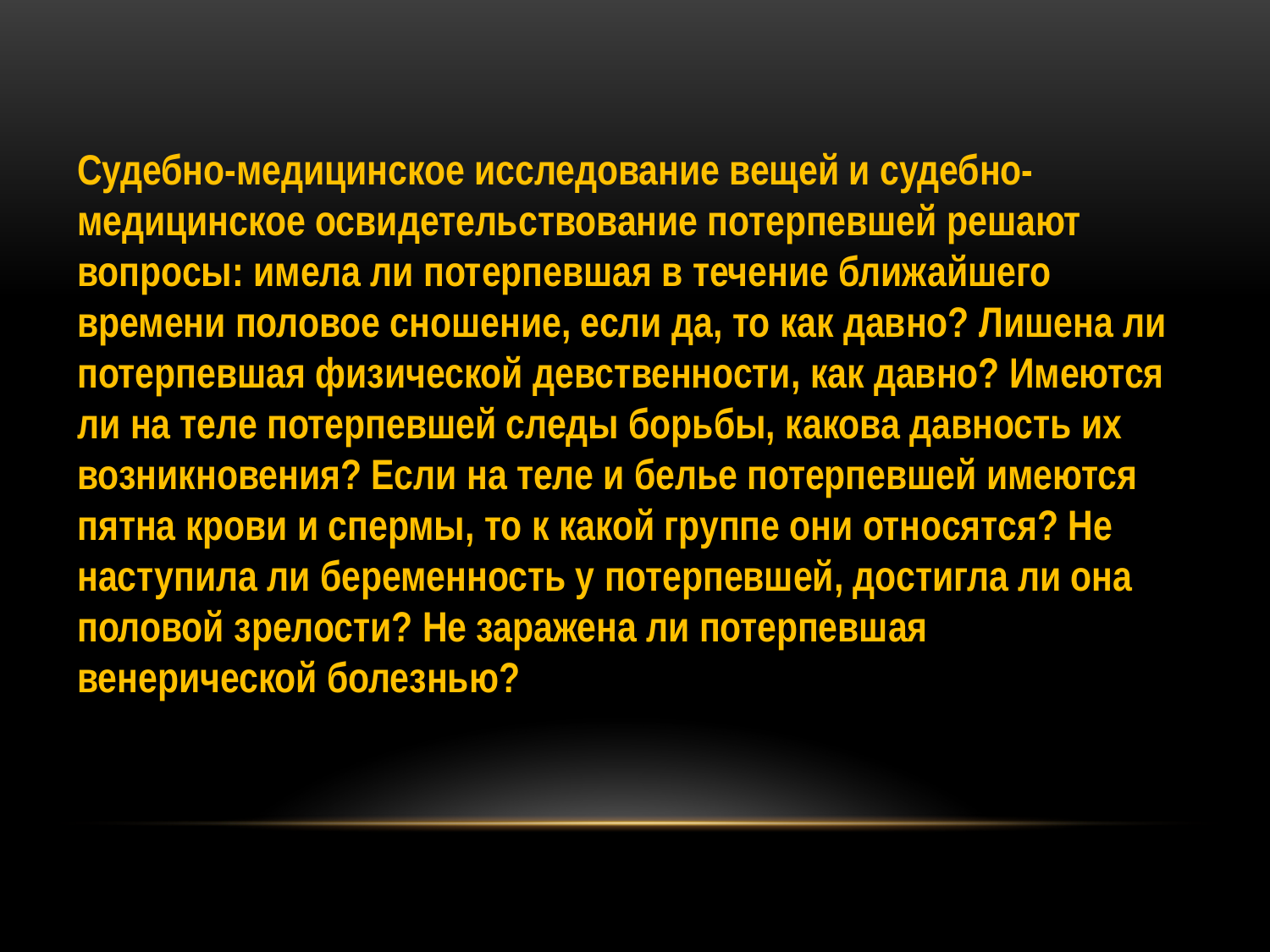

Судебно-медицинское исследование вещей и судебно-медицинское освидетельствование потерпевшей решают вопросы: имела ли потерпевшая в течение ближайшего времени половое сношение, если да, то как давно? Лишена ли потерпевшая физической девственности, как давно? Имеются ли на теле потерпевшей следы борьбы, какова давность их возникновения? Если на теле и белье потерпевшей имеются пятна крови и спермы, то к какой группе они относятся? Не наступила ли беременность у потерпевшей, достигла ли она половой зрелости? Не заражена ли потерпевшая венерической болезнью?